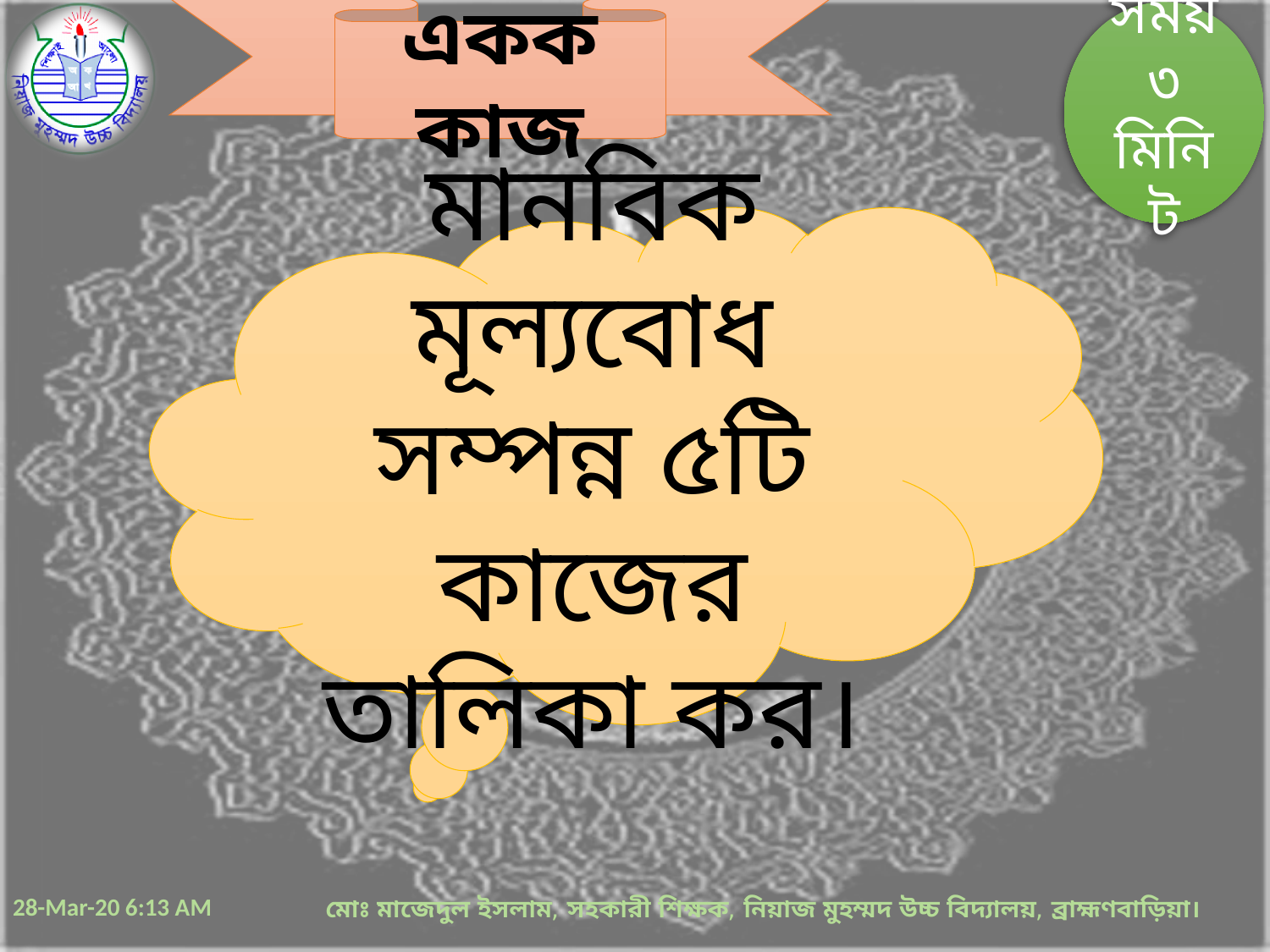

একক কাজ
সময়
৩
মিনিট
মানবিক মূল্যবোধ সম্পন্ন ৫টি কাজের তালিকা কর।
28-Mar-20 6:13 AM
মোঃ মাজেদুল ইসলাম, সহকারী শিক্ষক, নিয়াজ মুহম্মদ উচ্চ বিদ্যালয়, ব্রাহ্মণবাড়িয়া।